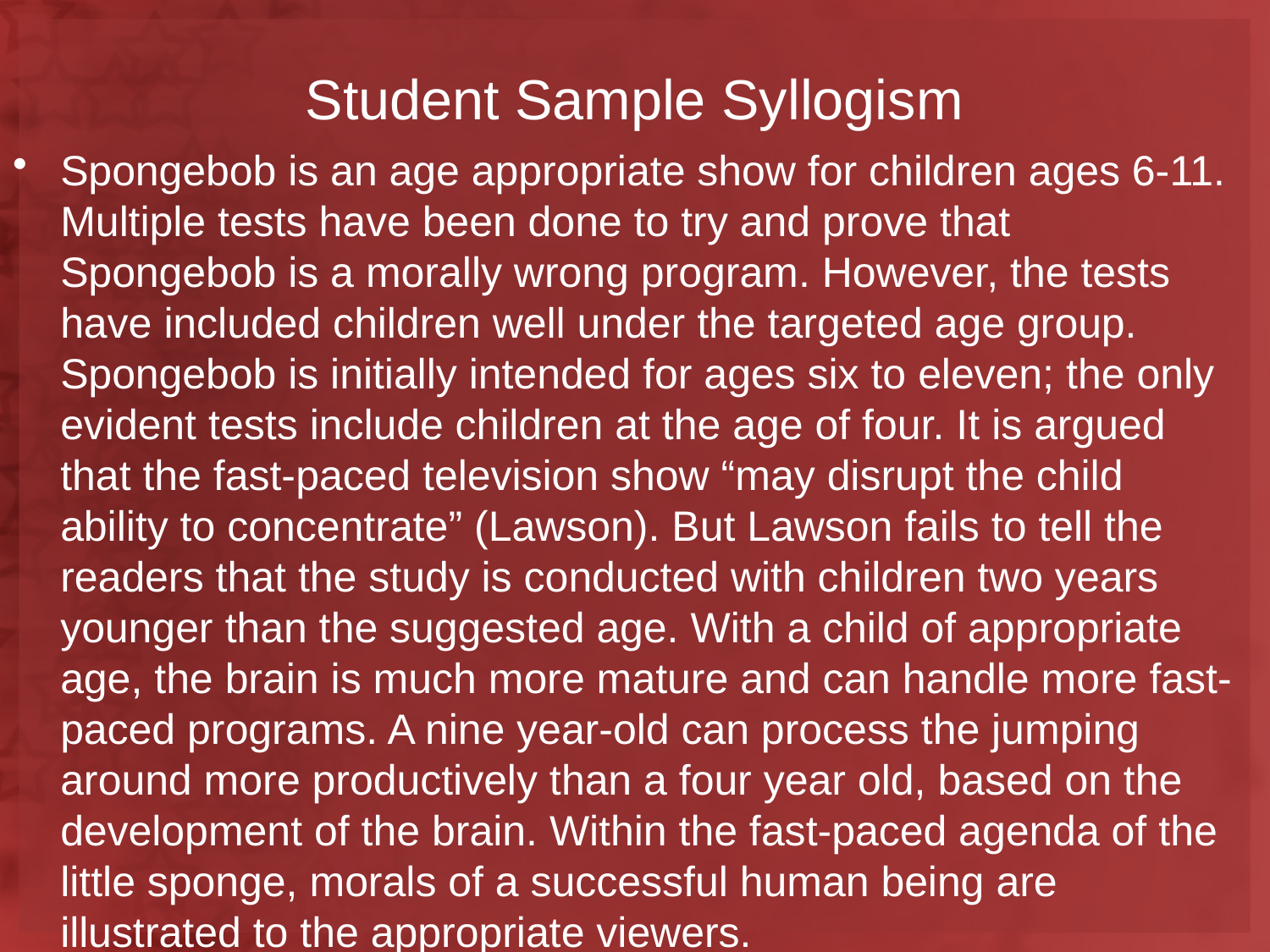

# Student Sample Syllogism
Spongebob is an age appropriate show for children ages 6-11. Multiple tests have been done to try and prove that Spongebob is a morally wrong program. However, the tests have included children well under the targeted age group. Spongebob is initially intended for ages six to eleven; the only evident tests include children at the age of four. It is argued that the fast-paced television show “may disrupt the child ability to concentrate” (Lawson). But Lawson fails to tell the readers that the study is conducted with children two years younger than the suggested age. With a child of appropriate age, the brain is much more mature and can handle more fast-paced programs. A nine year-old can process the jumping around more productively than a four year old, based on the development of the brain. Within the fast-paced agenda of the little sponge, morals of a successful human being are illustrated to the appropriate viewers.